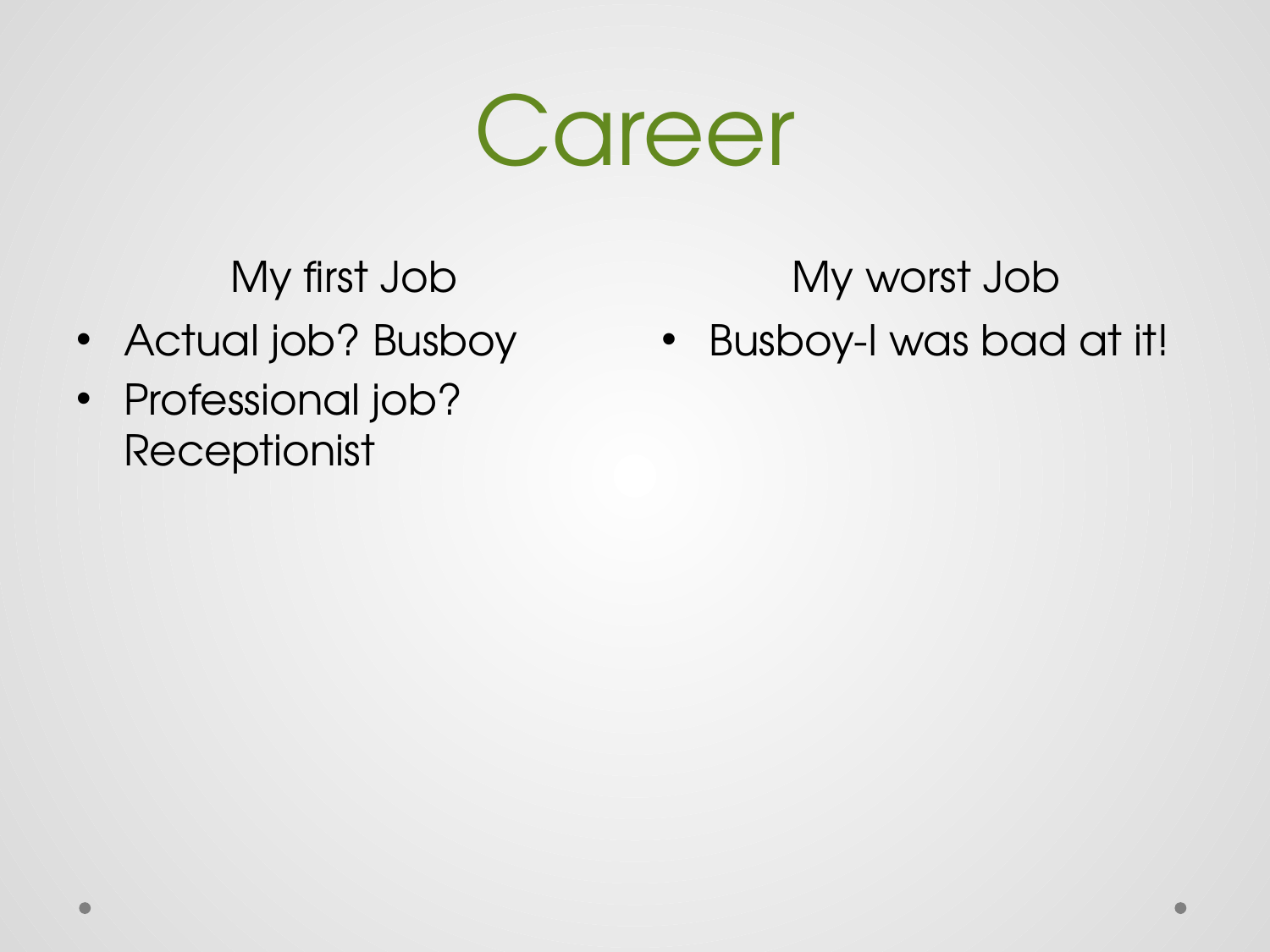

# Career
My first Job
My worst Job
Actual job? Busboy
Professional job? Receptionist
Busboy-I was bad at it!